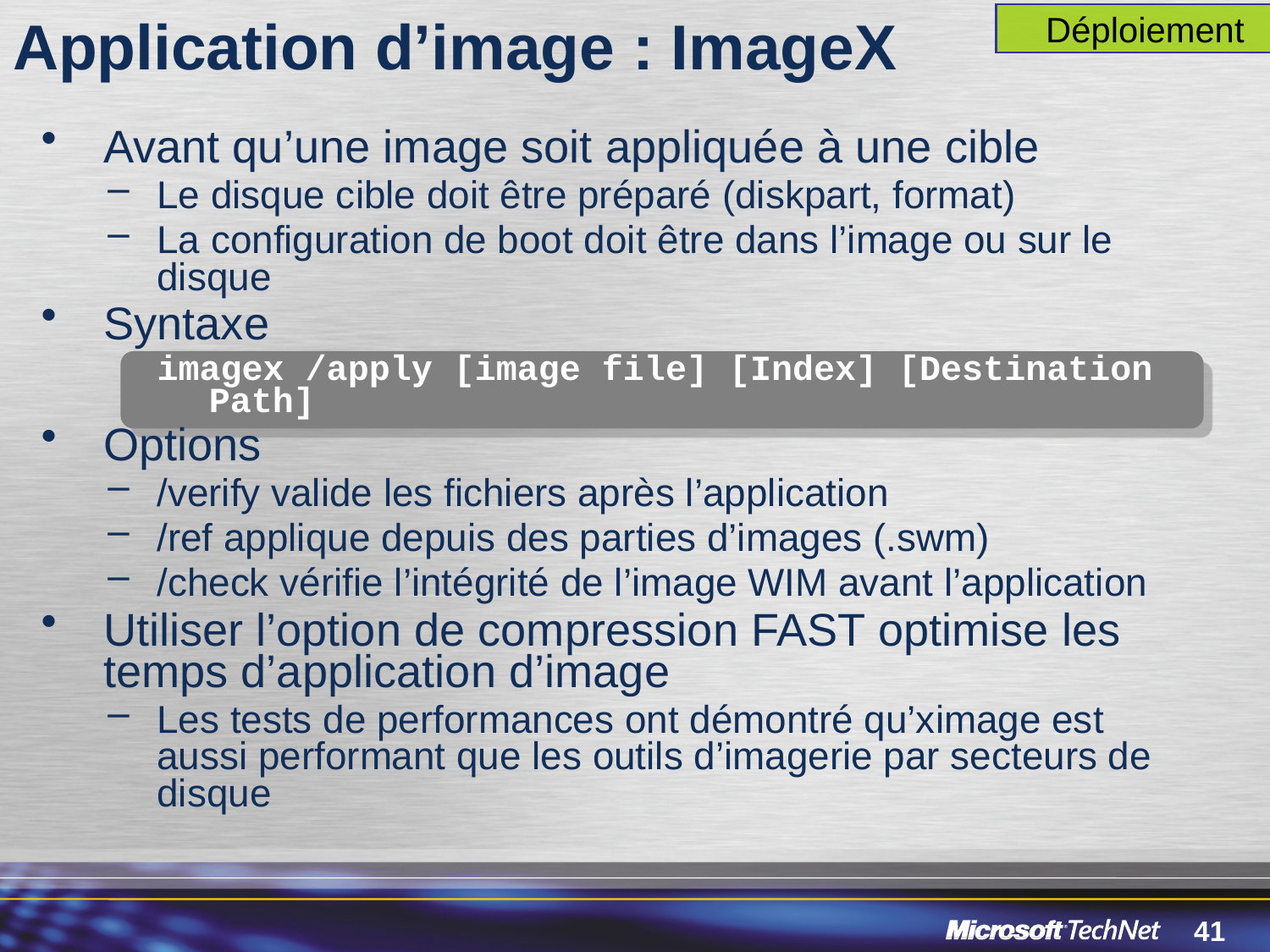

Application d’image : ImageX
Déploiement
Avant qu’une image soit appliquée à une cible
Le disque cible doit être préparé (diskpart, format)
La configuration de boot doit être dans l’image ou sur le disque
Syntaxe
imagex /apply [image file] [Index] [Destination Path]
Options
/verify valide les fichiers après l’application
/ref applique depuis des parties d’images (.swm)
/check vérifie l’intégrité de l’image WIM avant l’application
Utiliser l’option de compression FAST optimise les temps d’application d’image
Les tests de performances ont démontré qu’ximage est aussi performant que les outils d’imagerie par secteurs de disque